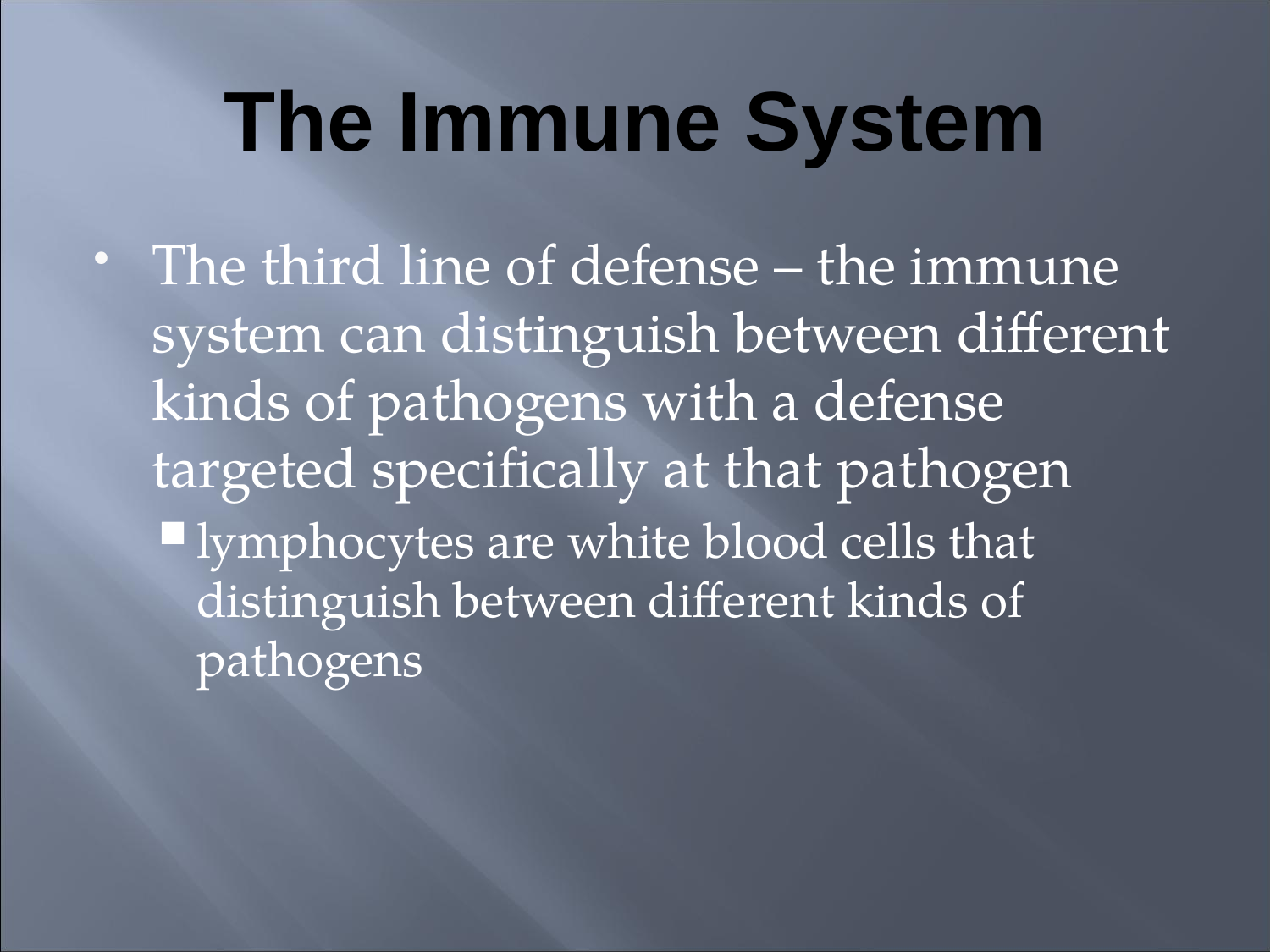

# The Immune System
The third line of defense – the immune system can distinguish between different kinds of pathogens with a defense targeted specifically at that pathogen
lymphocytes are white blood cells that distinguish between different kinds of pathogens